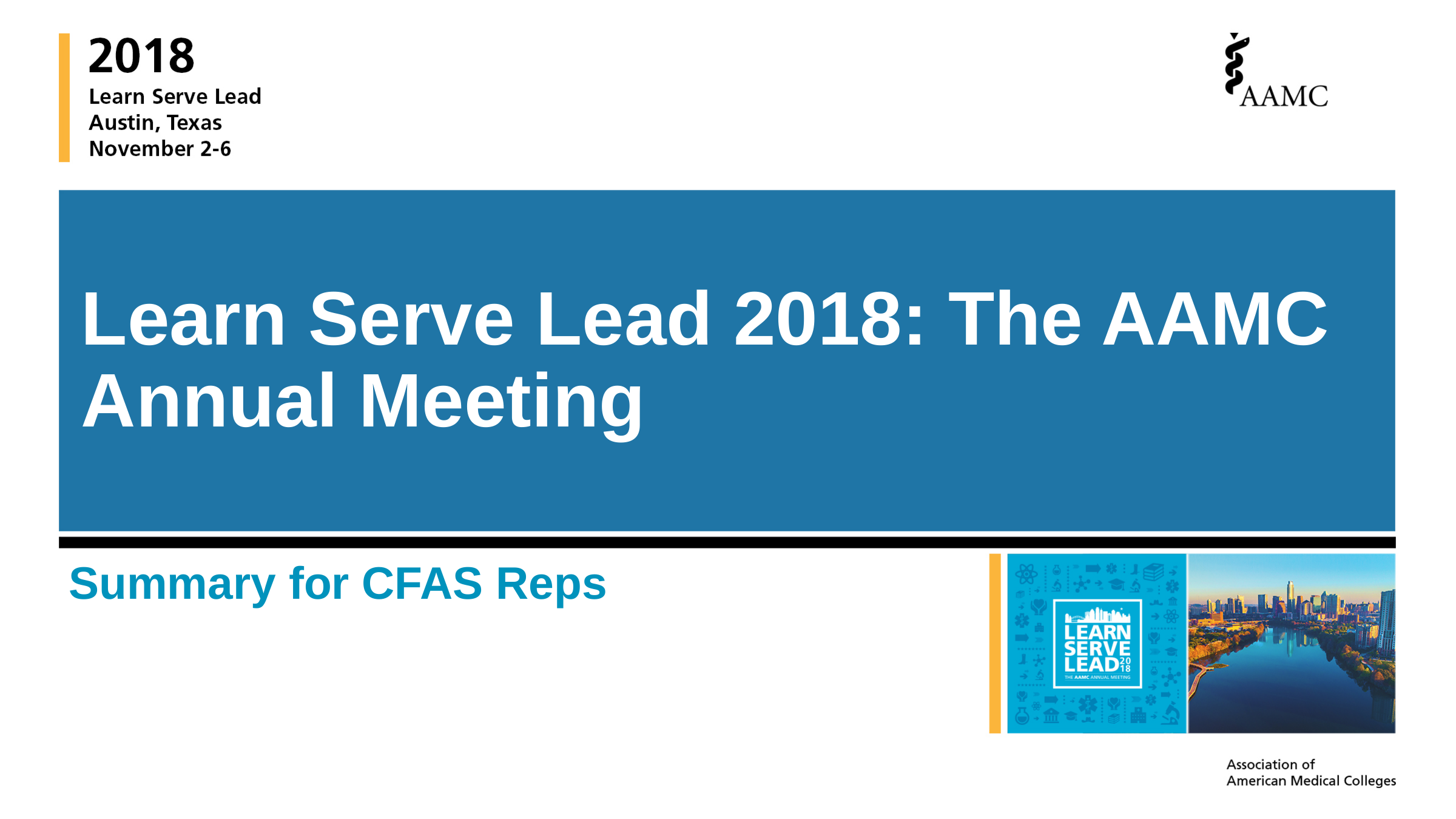

# Learn Serve Lead 2018: The AAMC Annual Meeting
Summary for CFAS Reps